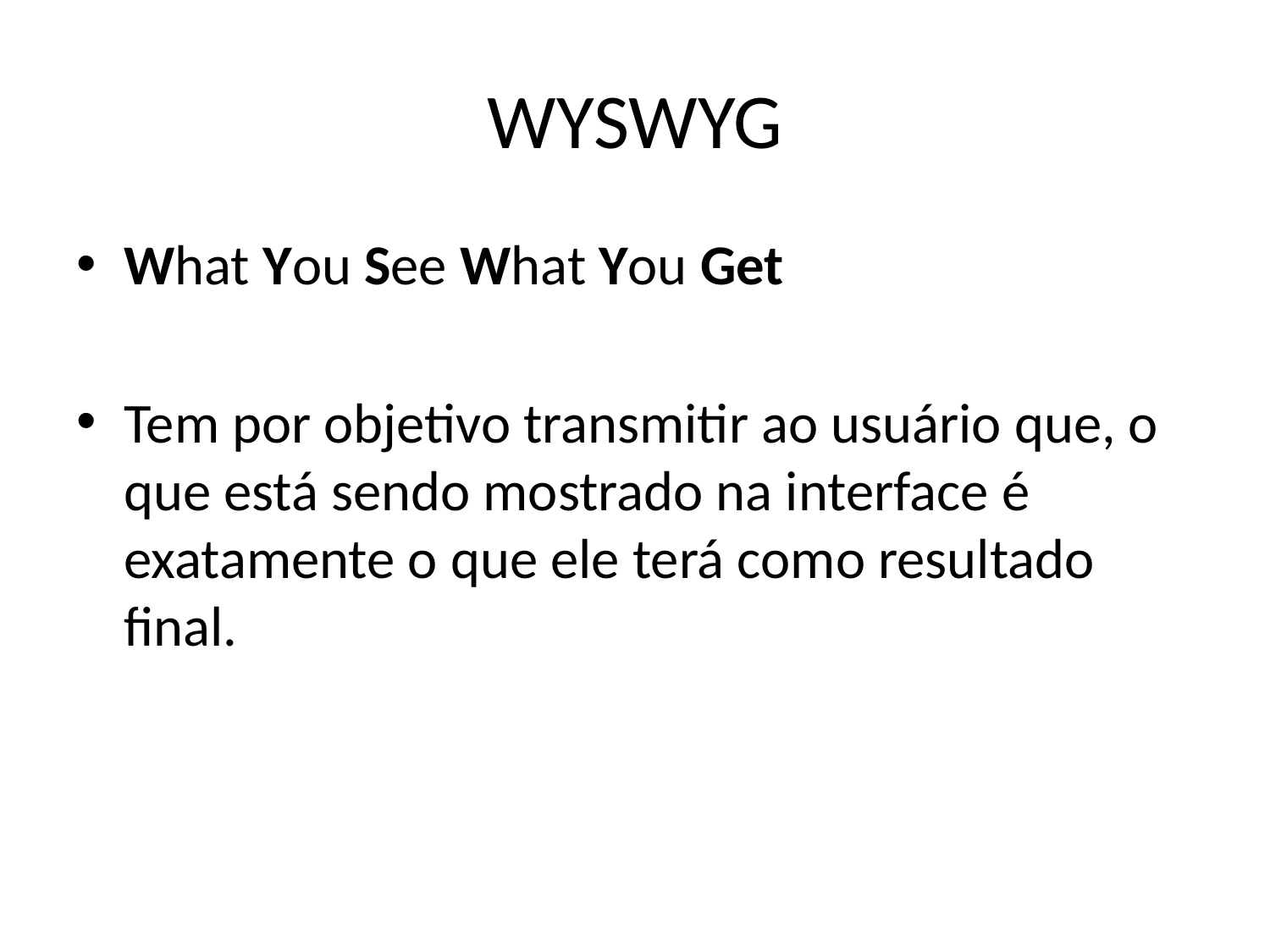

# WYSWYG
What You See What You Get

Tem por objetivo transmitir ao usuário que, o que está sendo mostrado na interface é exatamente o que ele terá como resultado final.